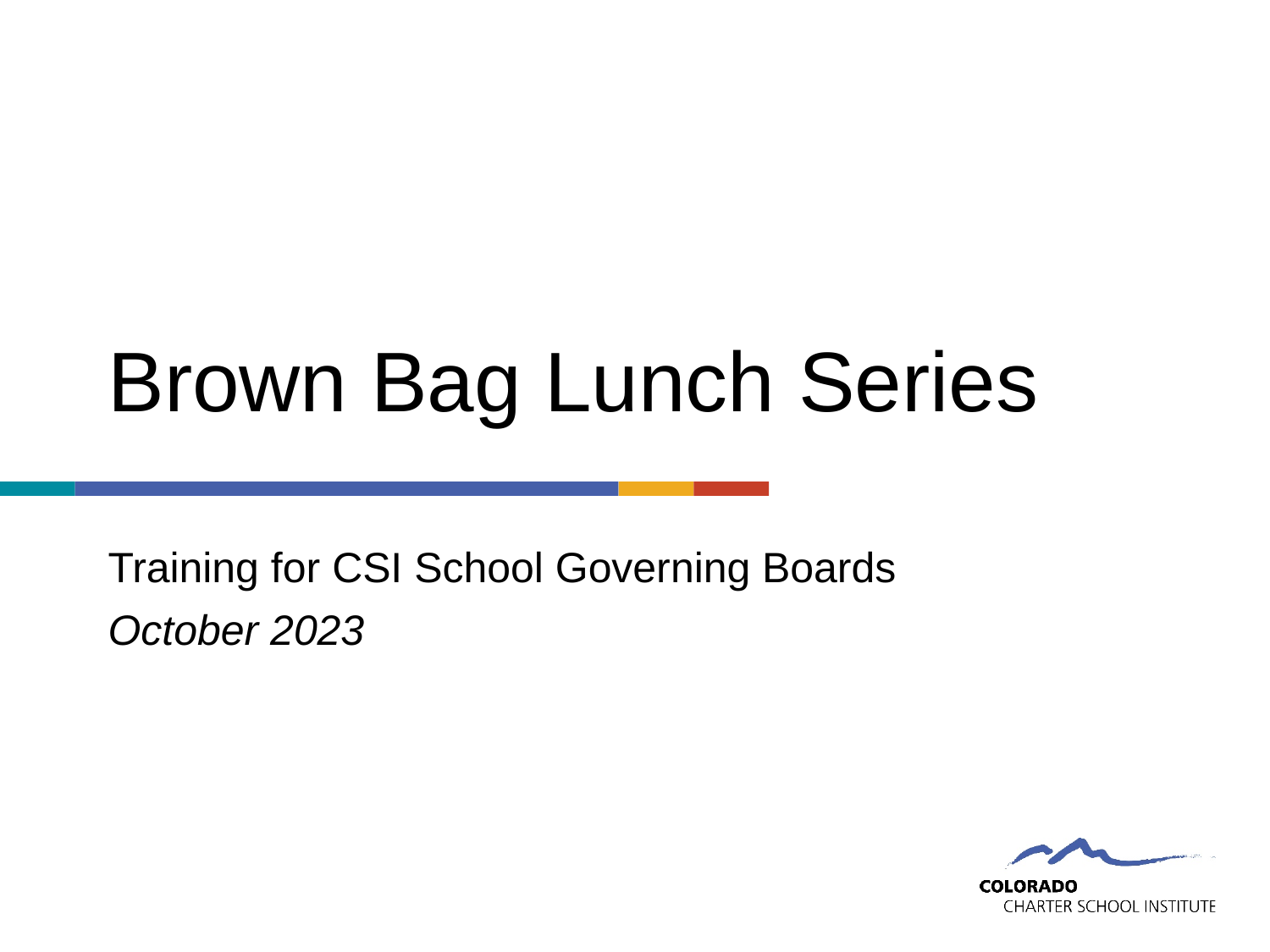

# Brown Bag Lunch Series
Training for CSI School Governing Boards
October 2023